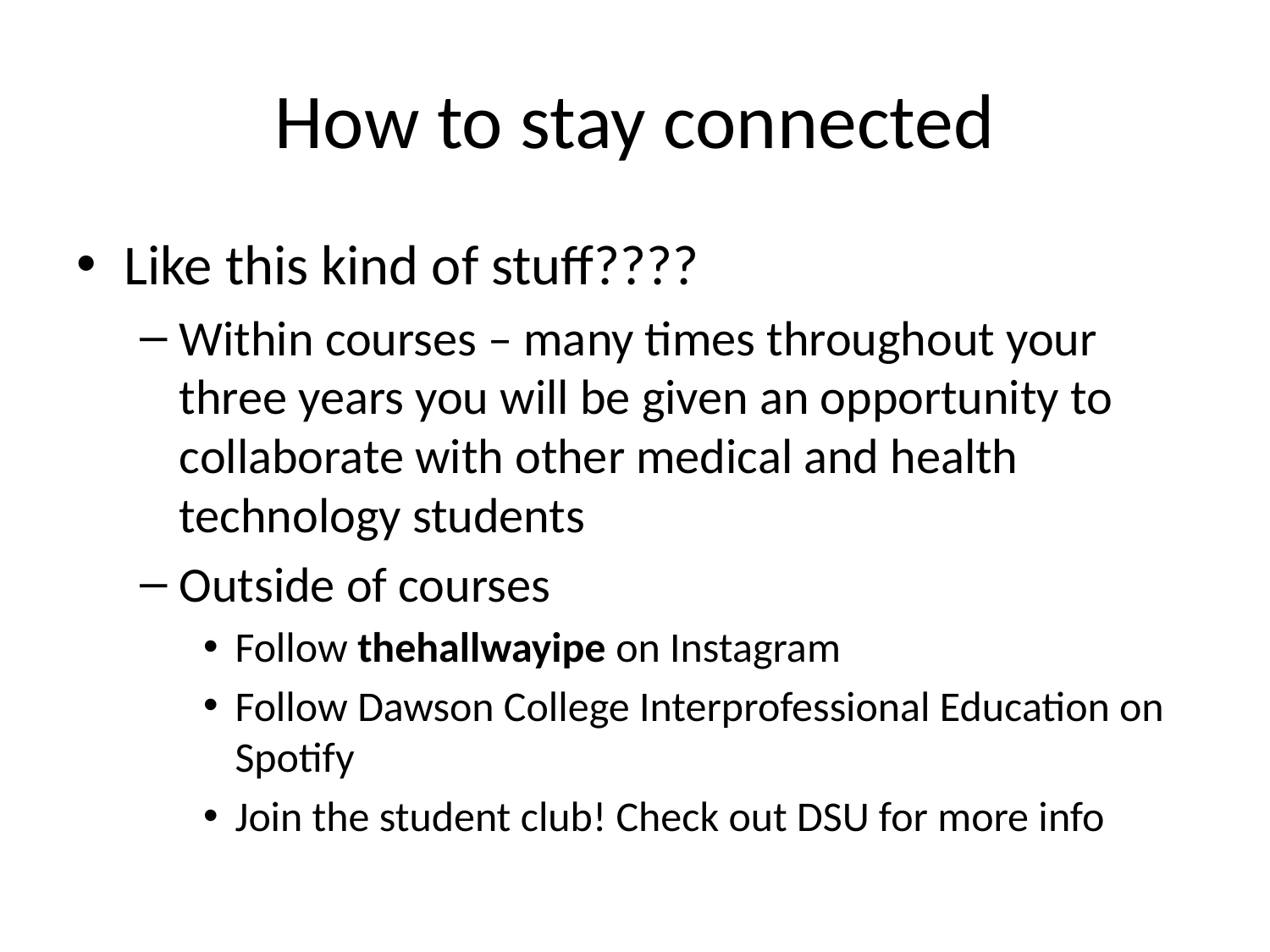

# How to stay connected
Like this kind of stuff????
Within courses – many times throughout your three years you will be given an opportunity to collaborate with other medical and health technology students
Outside of courses
Follow thehallwayipe on Instagram
Follow Dawson College Interprofessional Education on Spotify
Join the student club! Check out DSU for more info